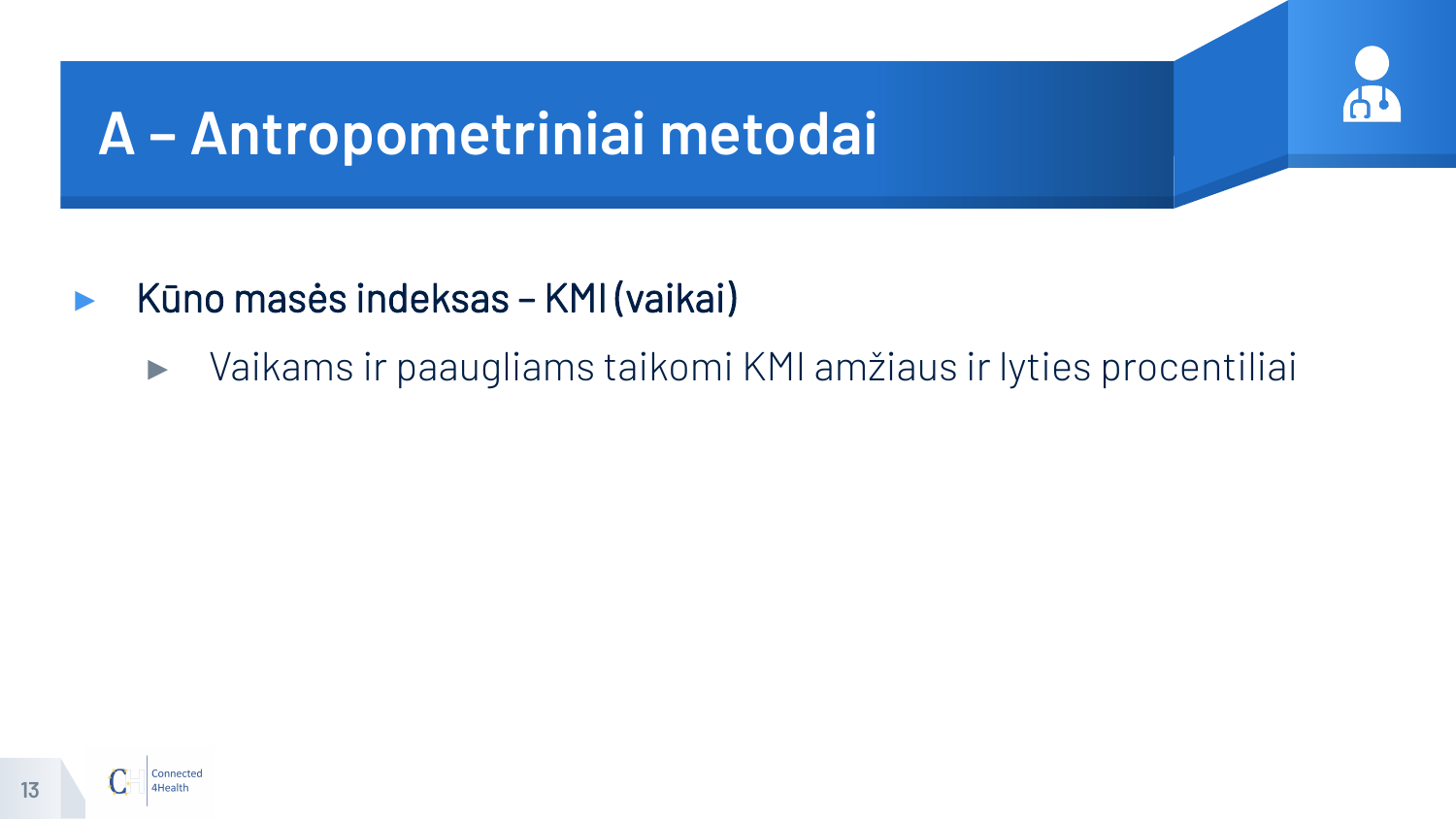

# A – Antropometriniai metodai
Kūno masės indeksas – KMI (vaikai)
Vaikams ir paaugliams taikomi KMI amžiaus ir lyties procentiliai
13